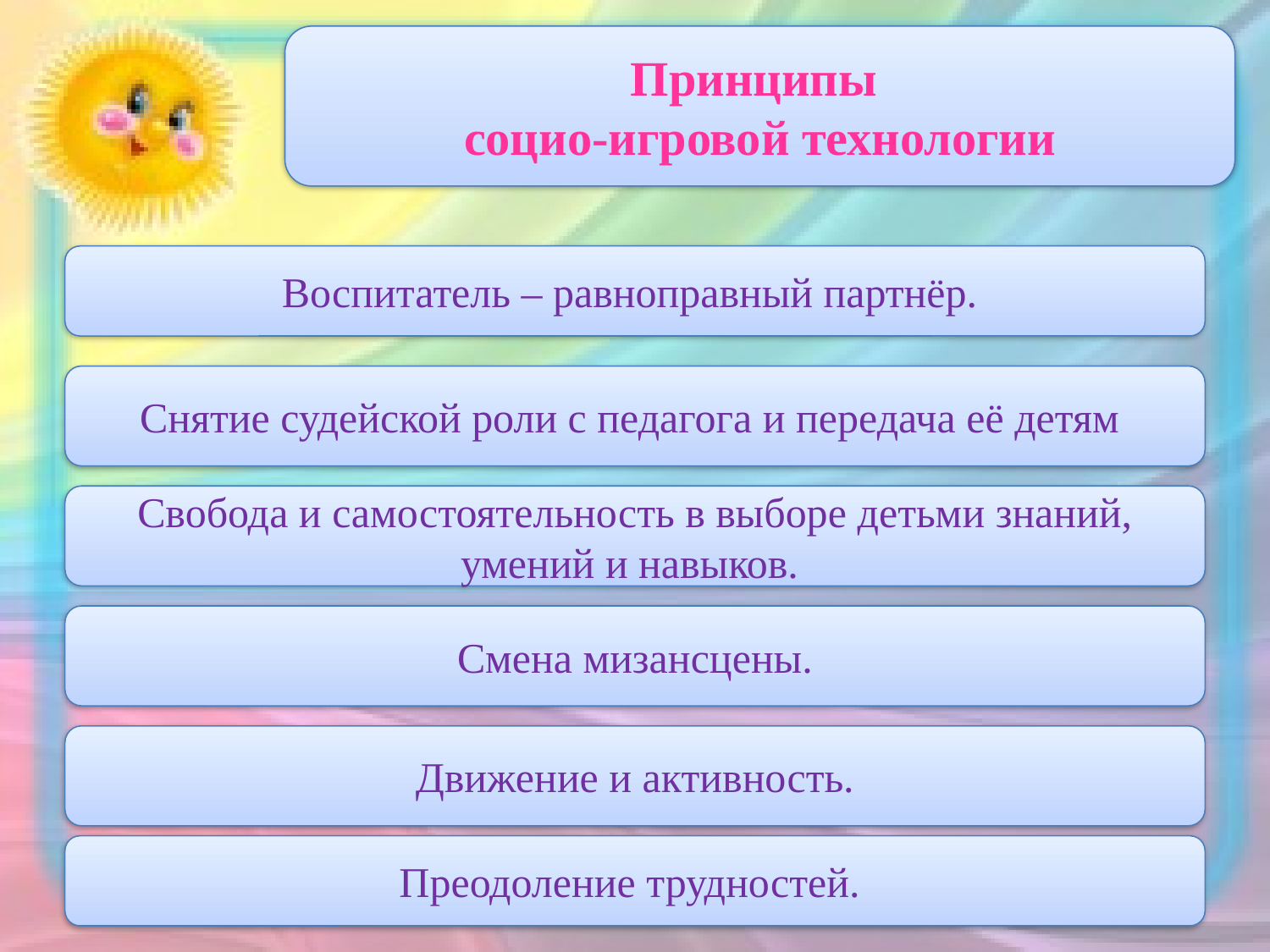

Принципы
социо-игровой технологии
Воспитатель – равноправный партнёр.
Снятие судейской роли с педагога и передача её детям
Свобода и самостоятельность в выборе детьми знаний, умений и навыков.
Смена мизансцены.
Движение и активность.
Преодоление трудностей.